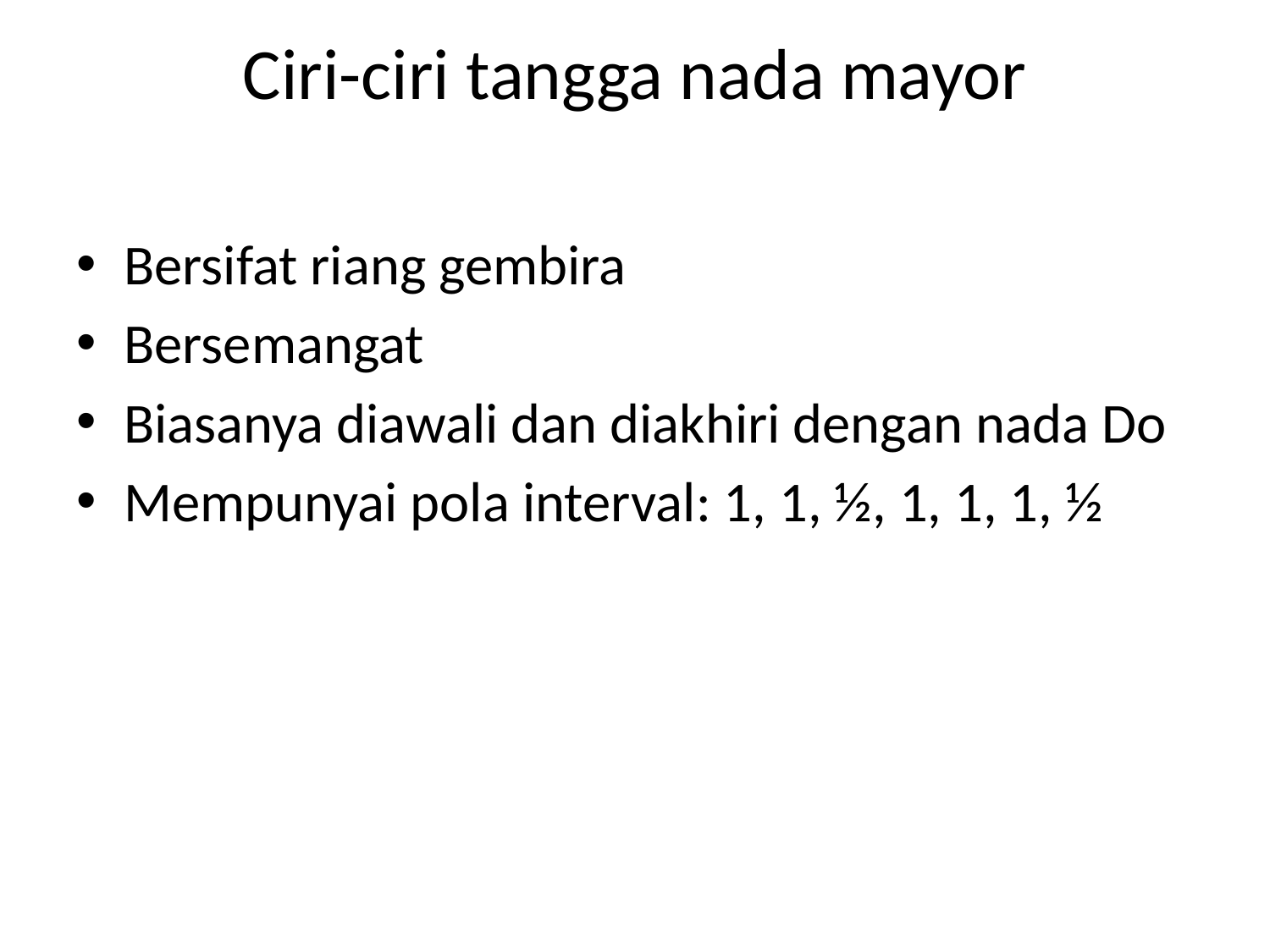

# Ciri-ciri tangga nada mayor
Bersifat riang gembira
Bersemangat
Biasanya diawali dan diakhiri dengan nada Do
Mempunyai pola interval: 1, 1, ½, 1, 1, 1, ½